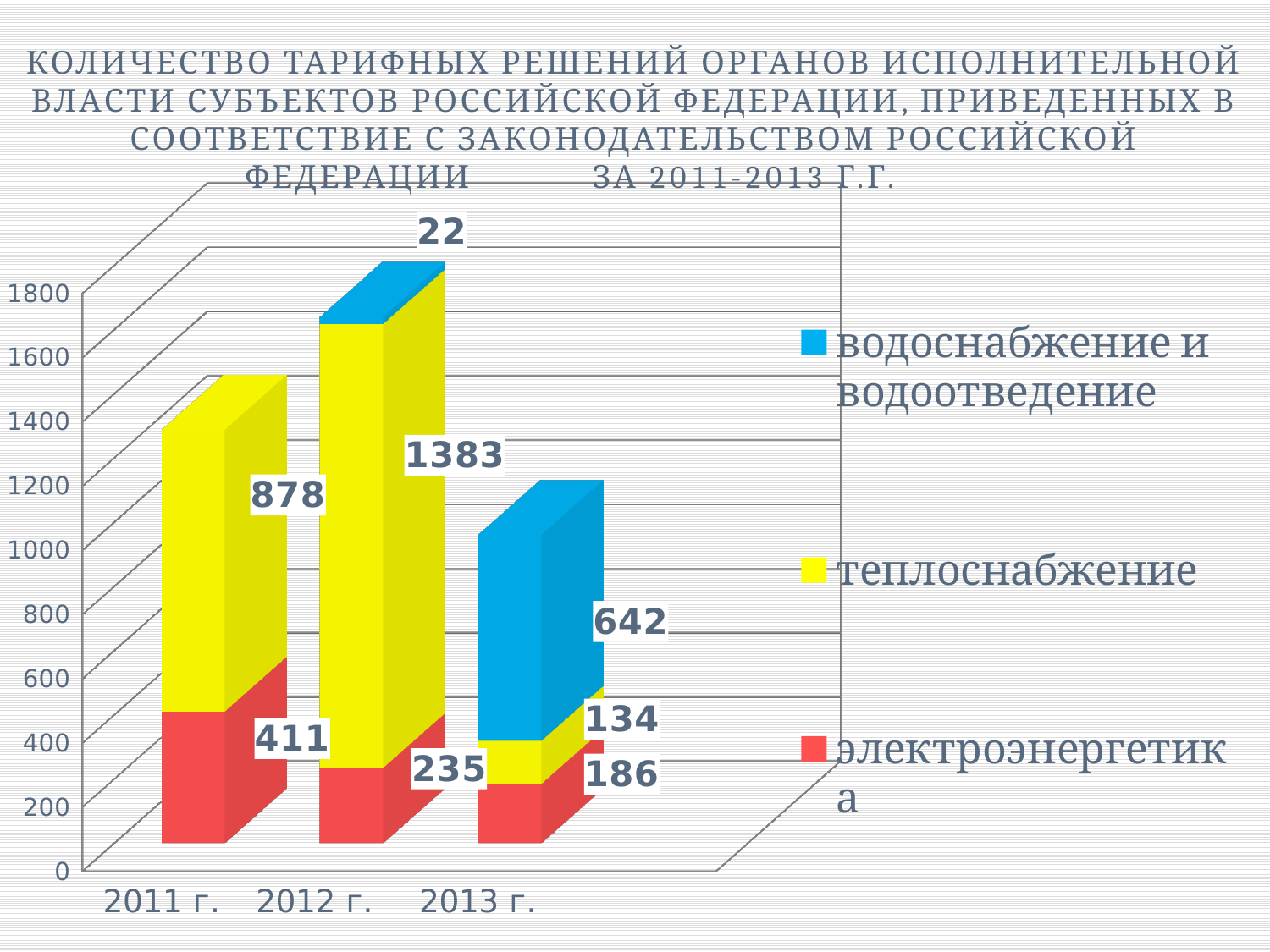

КОЛИЧЕСТВО ТАРИФНЫХ РЕШЕНИЙ ОРГАНОВ ИСПОЛНИТЕЛЬНОЙ ВЛАСТИ СУБЪЕКТОВ РОССИЙСКОЙ ФЕДЕРАЦИИ, ПРИВЕДЕННЫХ В СООТВЕТСТВИЕ С ЗАКОНОДАТЕЛЬСТВОМ РОССИЙСКОЙ ФЕДЕРАЦИИ            ЗА 2011-2013 Г.Г.

[unsupported chart]